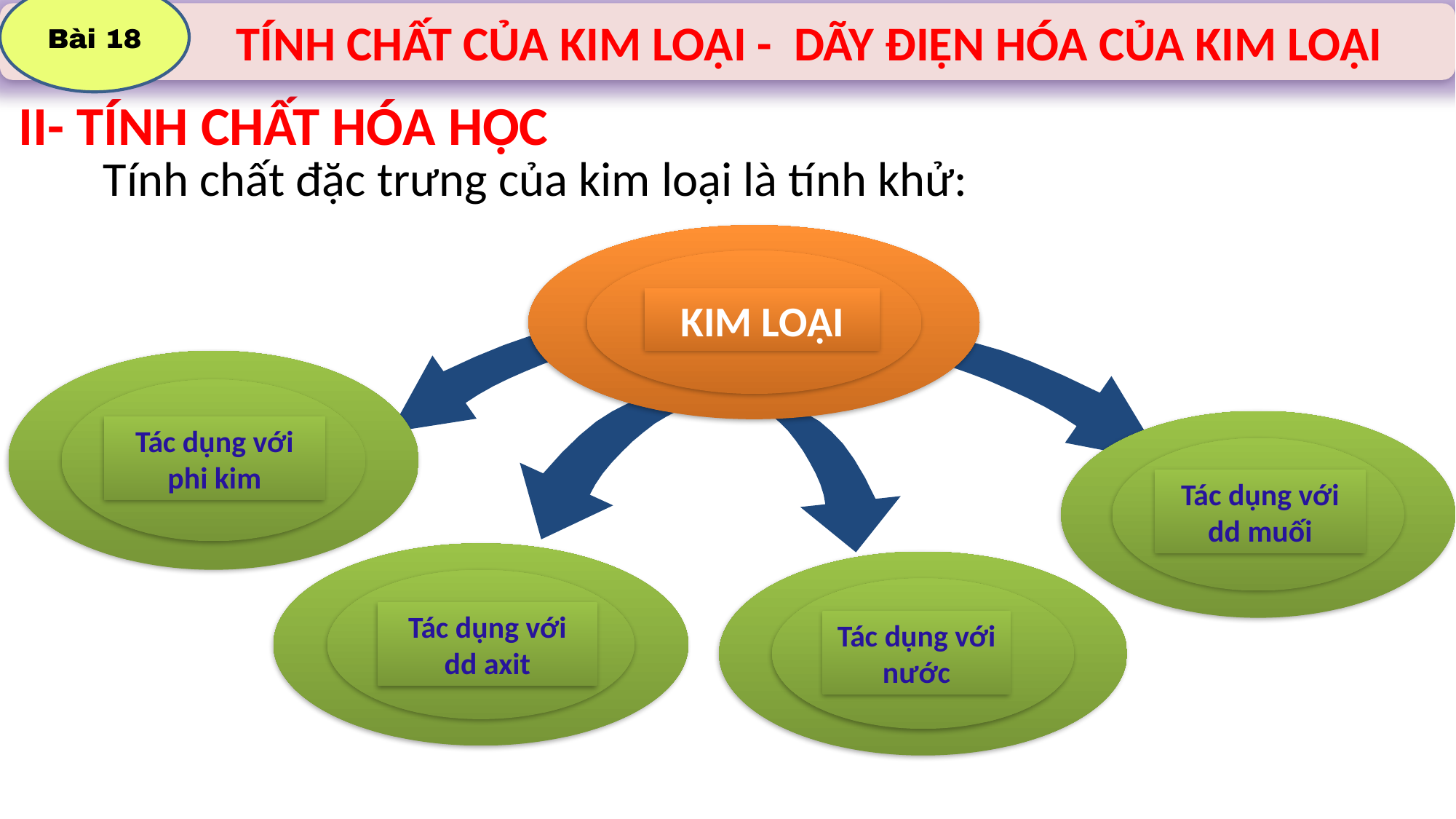

Bài 18
      	     TÍNH CHẤT CỦA KIM LOẠI -  DÃY ĐIỆN HÓA CỦA KIM LOẠI
II- TÍNH CHẤT HÓA HỌC
Tính chất đặc trưng của kim loại là tính khử:

KIM LOẠI

Tác dụng với phi kim

Tác dụng với dd muối

Tác dụng với dd axit

Tác dụng với nước